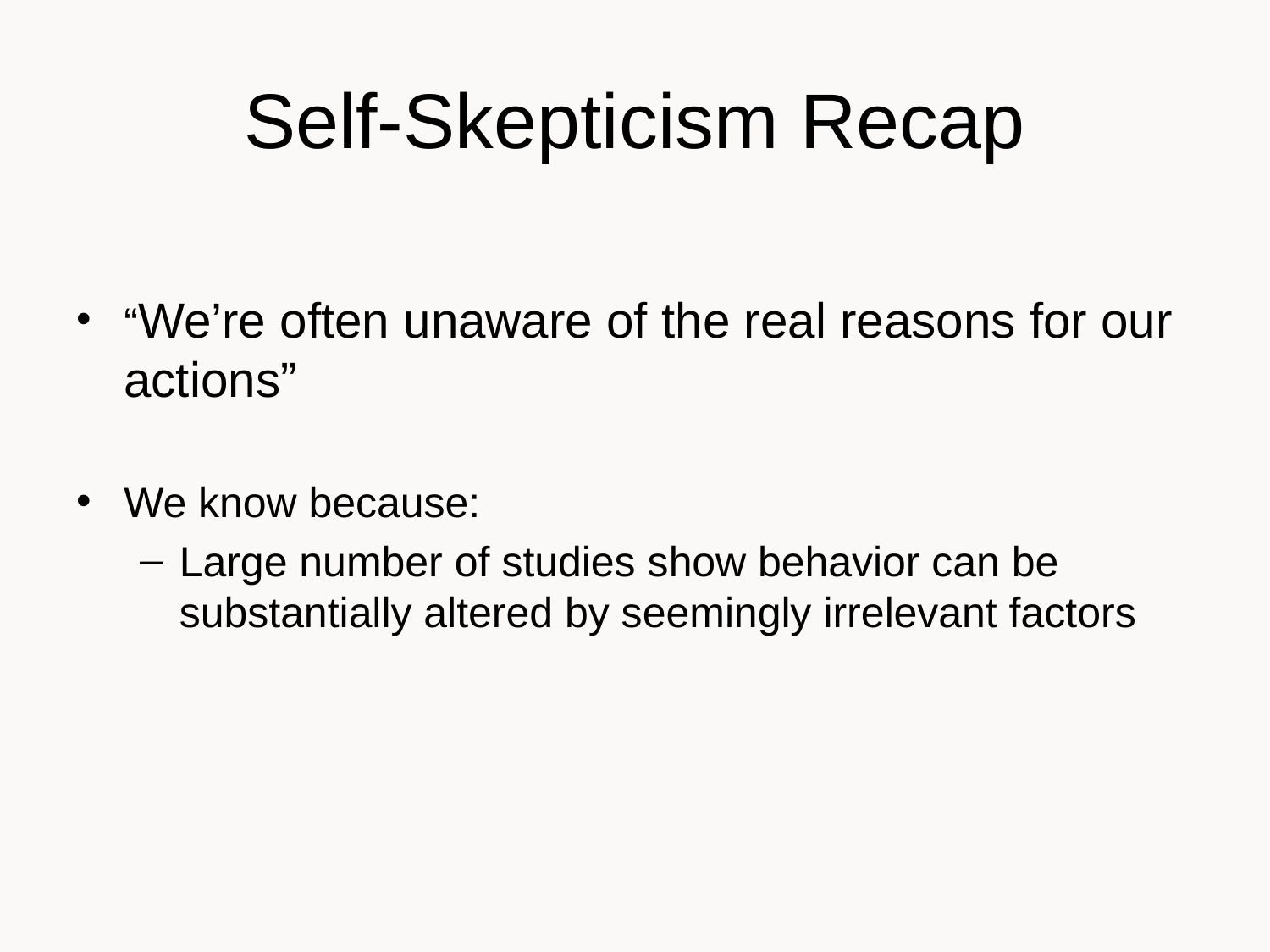

# Self-Skepticism Recap

“We’re often unaware of the real reasons for our actions”

We know because:
Large number of studies show behavior can be substantially altered by seemingly irrelevant factors